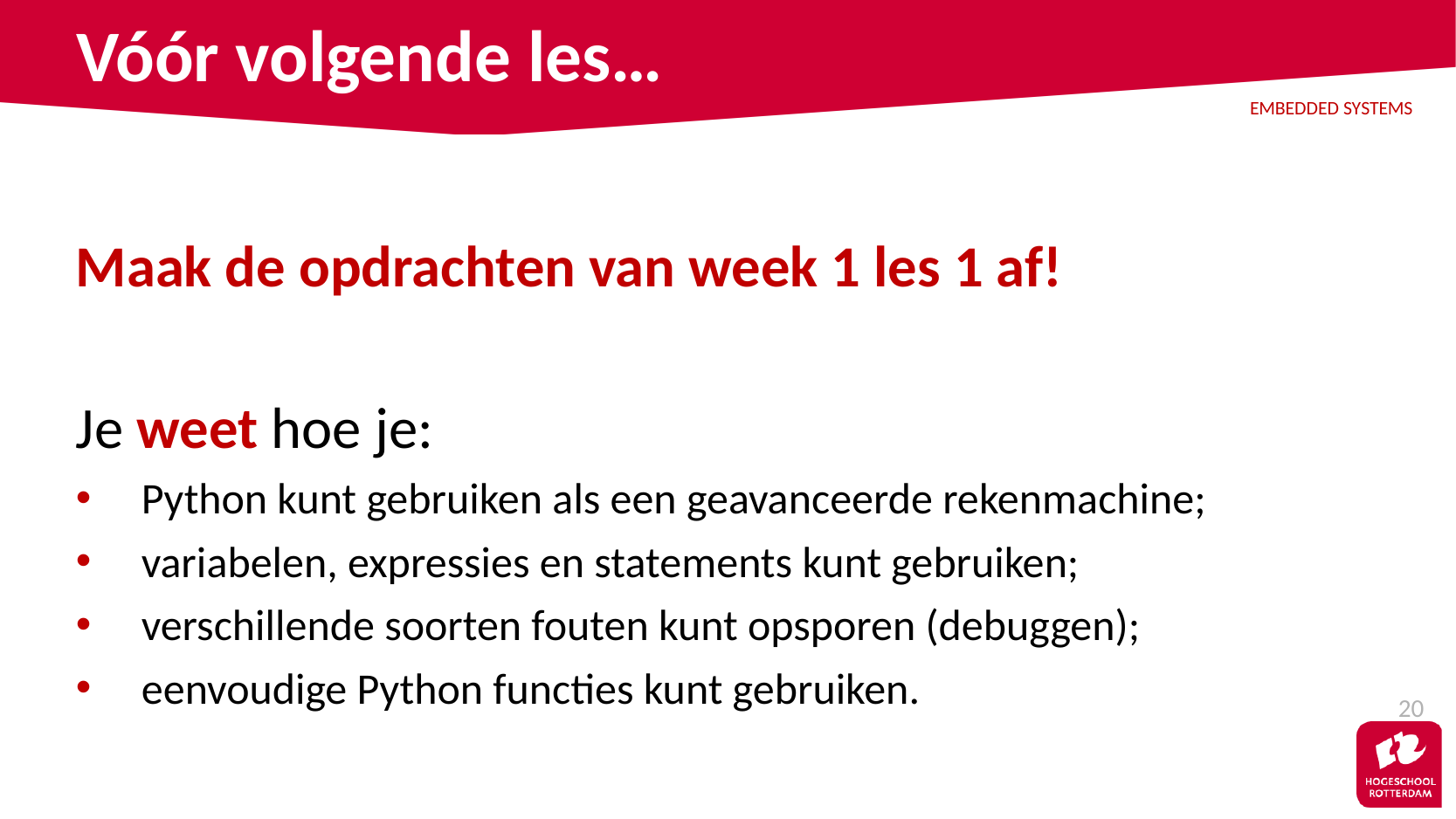

# Vóór volgende les…

Maak de opdrachten van week 1 les 1 af!

Je weet hoe je:
Python kunt gebruiken als een geavanceerde rekenmachine;
variabelen, expressies en statements kunt gebruiken;
verschillende soorten fouten kunt opsporen (debuggen);
eenvoudige Python functies kunt gebruiken.

20